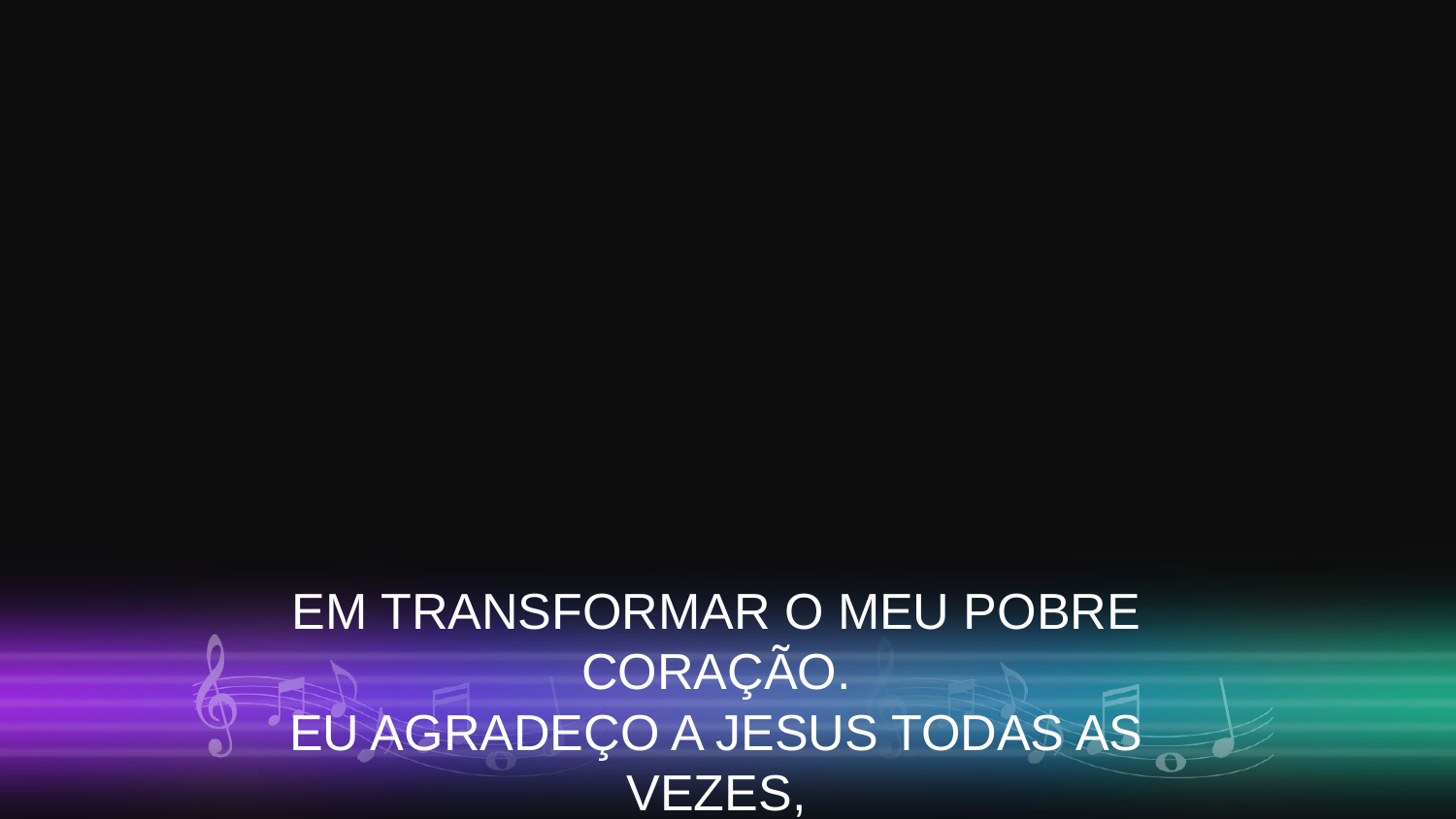

EM TRANSFORMAR O MEU POBRE CORAÇÃO.
EU AGRADEÇO A JESUS TODAS AS VEZES,